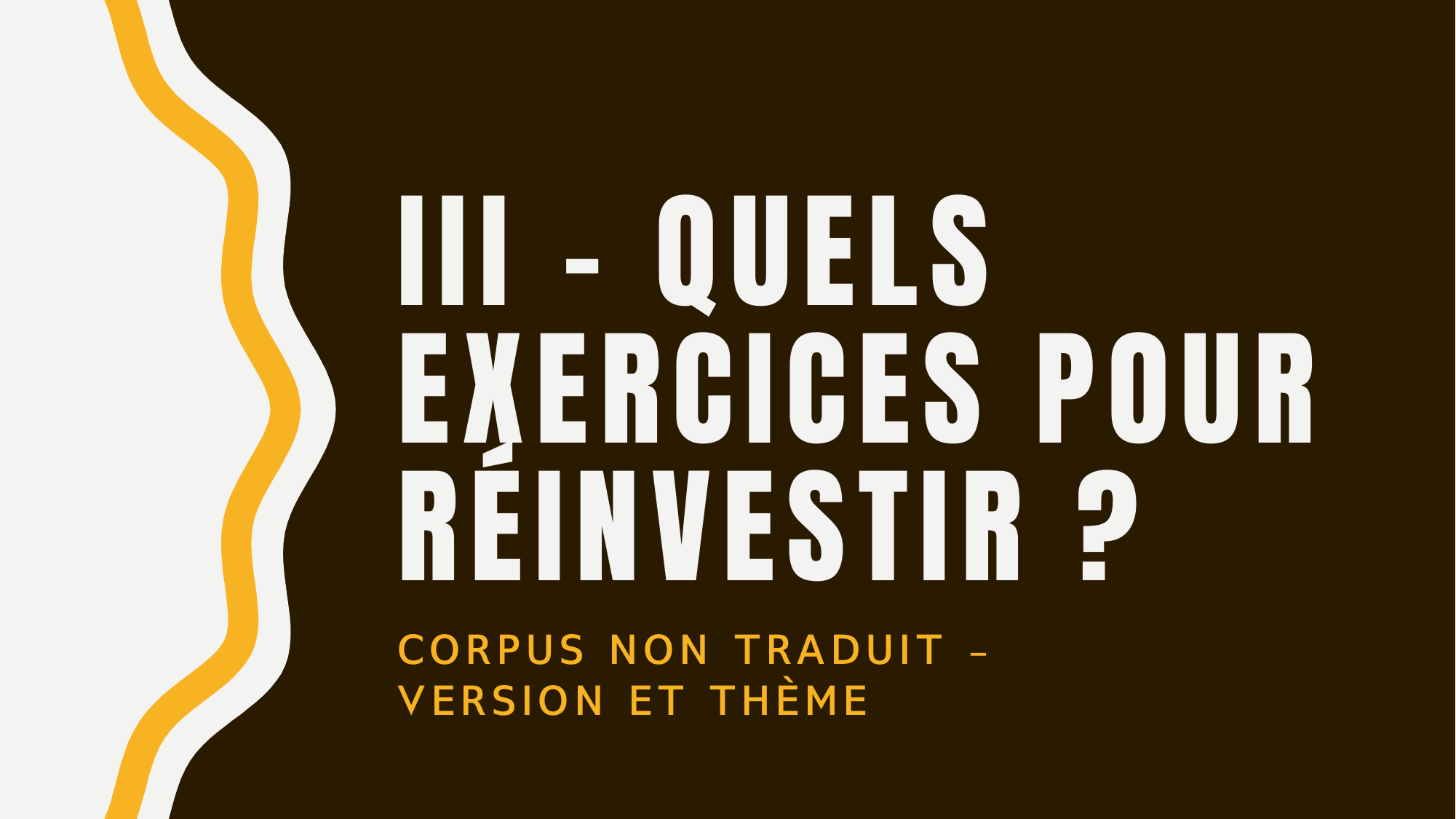

# III – Quels exercices pour réinvestir ?
Corpus non traduit –
version et thème